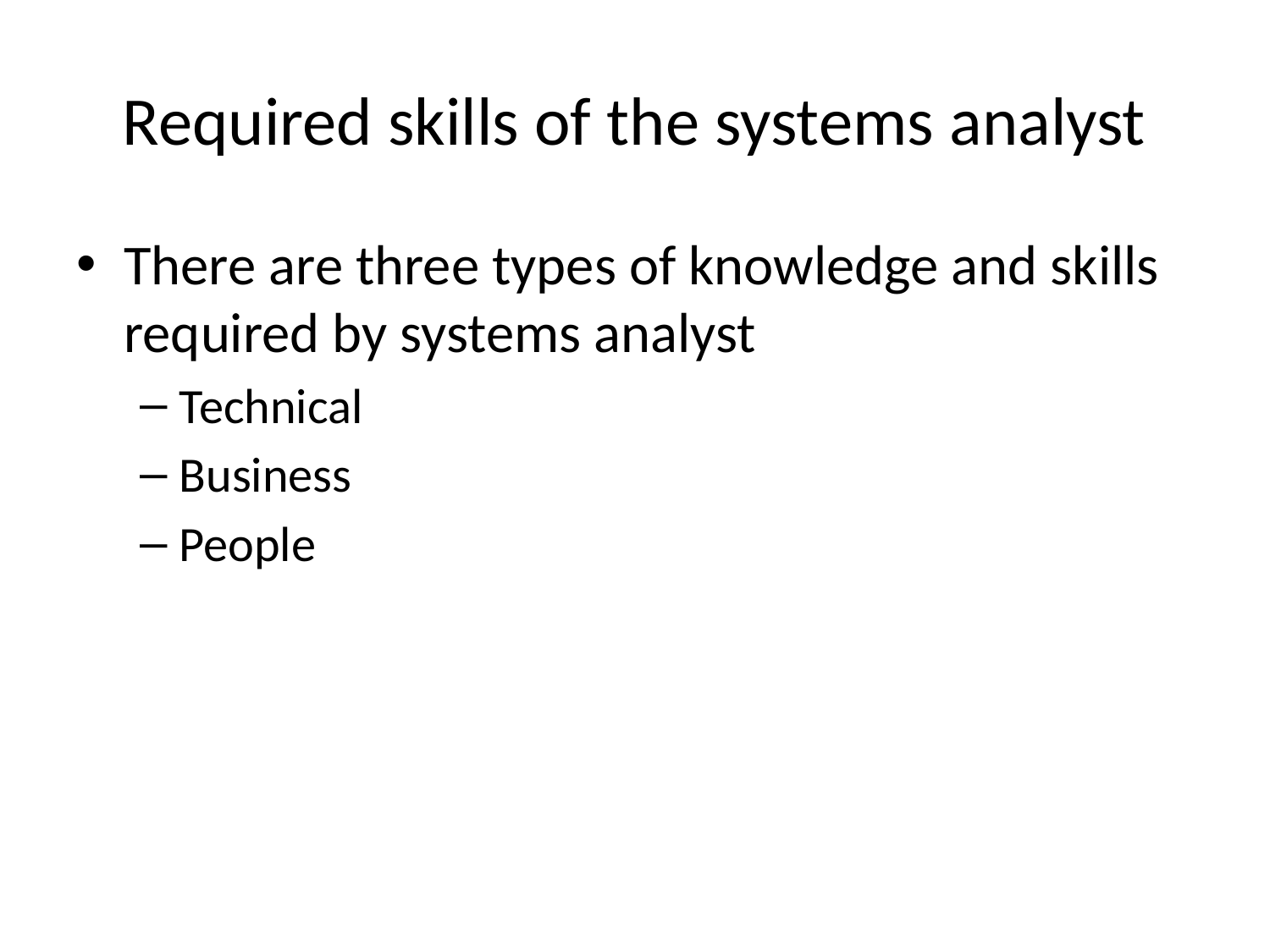

# Required skills of the systems analyst
There are three types of knowledge and skills required by systems analyst
Technical
Business
People